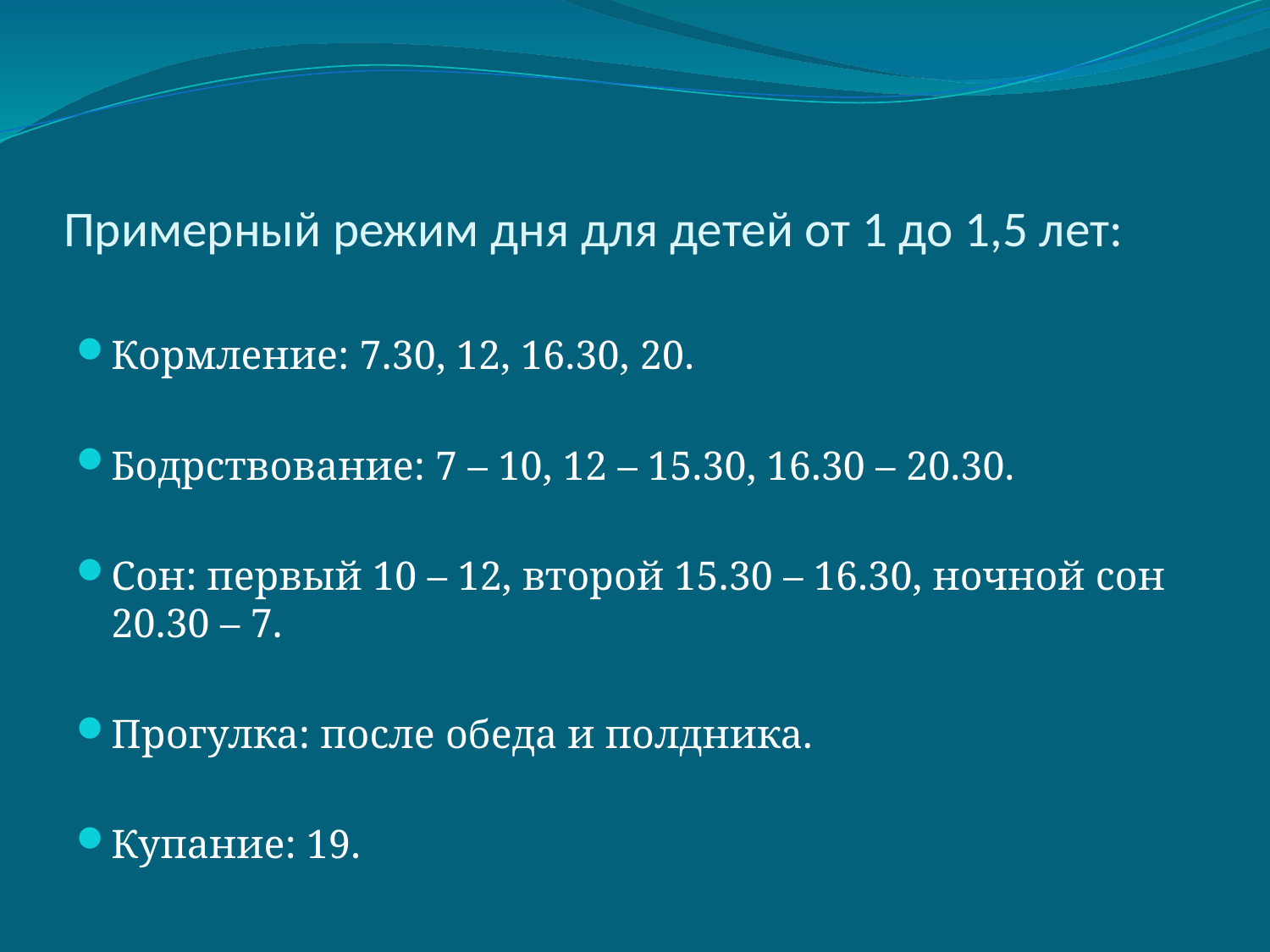

# Примерный режим дня для детей от 1 до 1,5 лет:

Кормление: 7.30, 12, 16.30, 20.

Бодрствование: 7 – 10, 12 – 15.30, 16.30 – 20.30.

Сон: первый 10 – 12, второй 15.30 – 16.30, ночной сон 20.30 – 7.

Прогулка: после обеда и полдника.

Купание: 19.